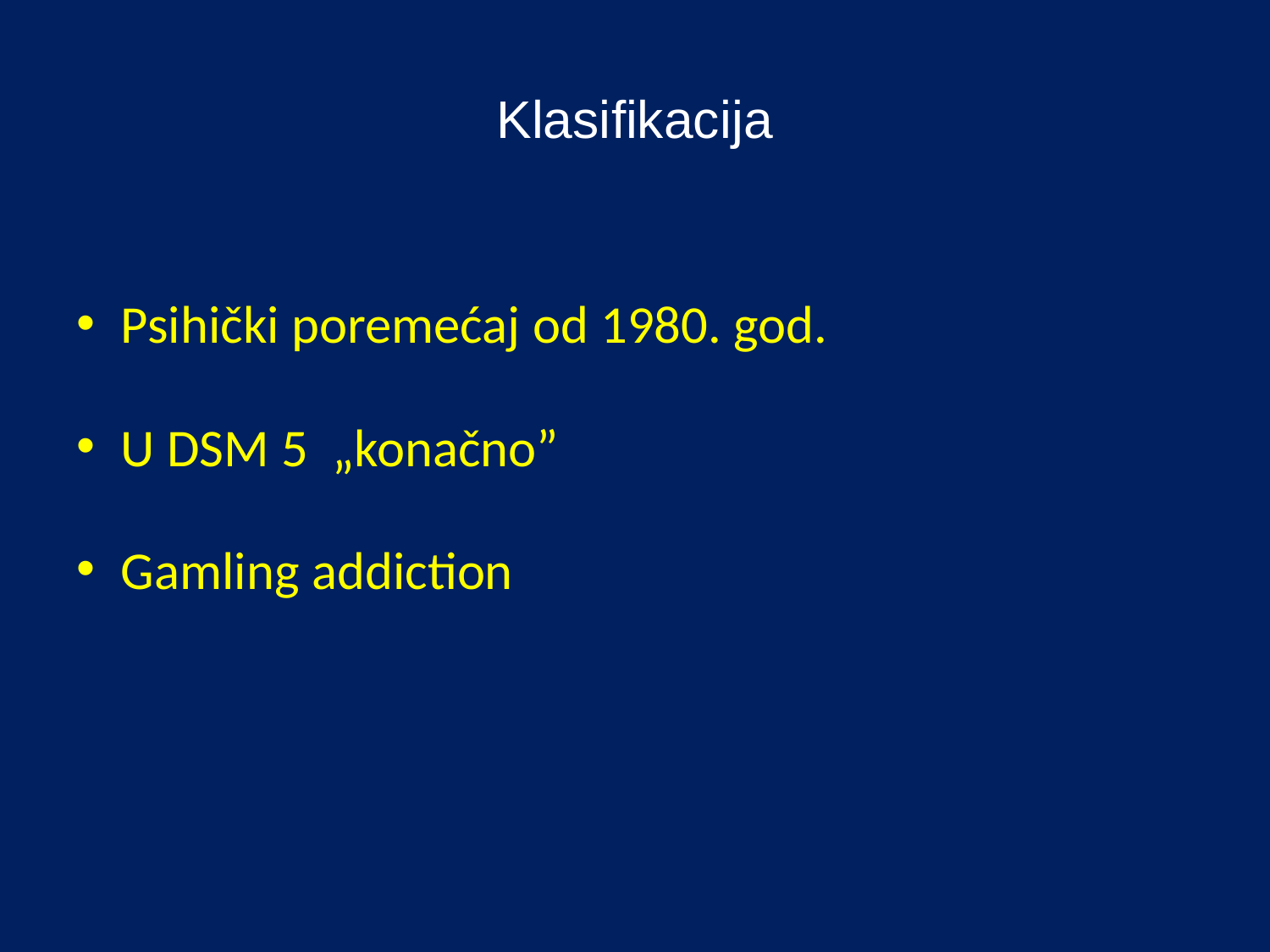

# Klasifikacija

Psihički poremećaj od 1980. god.

U DSM 5  „konačno”

Gamling addiction